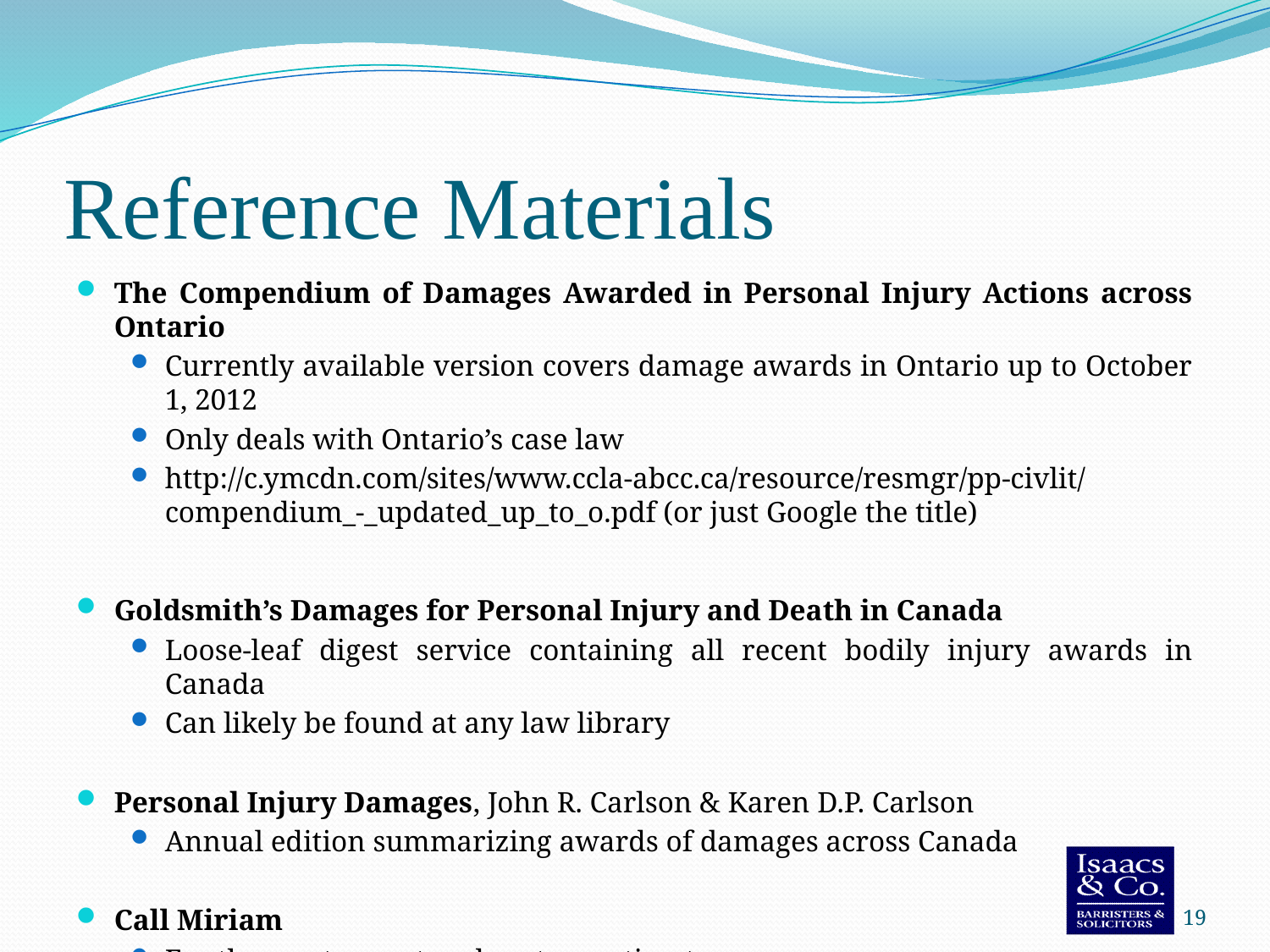

# Reference Materials
The Compendium of Damages Awarded in Personal Injury Actions across Ontario
Currently available version covers damage awards in Ontario up to October 1, 2012
Only deals with Ontario’s case law
http://c.ymcdn.com/sites/www.ccla-abcc.ca/resource/resmgr/pp-civlit/compendium_-_updated_up_to_o.pdf (or just Google the title)

Goldsmith’s Damages for Personal Injury and Death in Canada
Loose-leaf digest service containing all recent bodily injury awards in Canada
Can likely be found at any law library

Personal Injury Damages, John R. Carlson & Karen D.P. Carlson
Annual edition summarizing awards of damages across Canada

Call Miriam
For the most recent and custom estimate
19